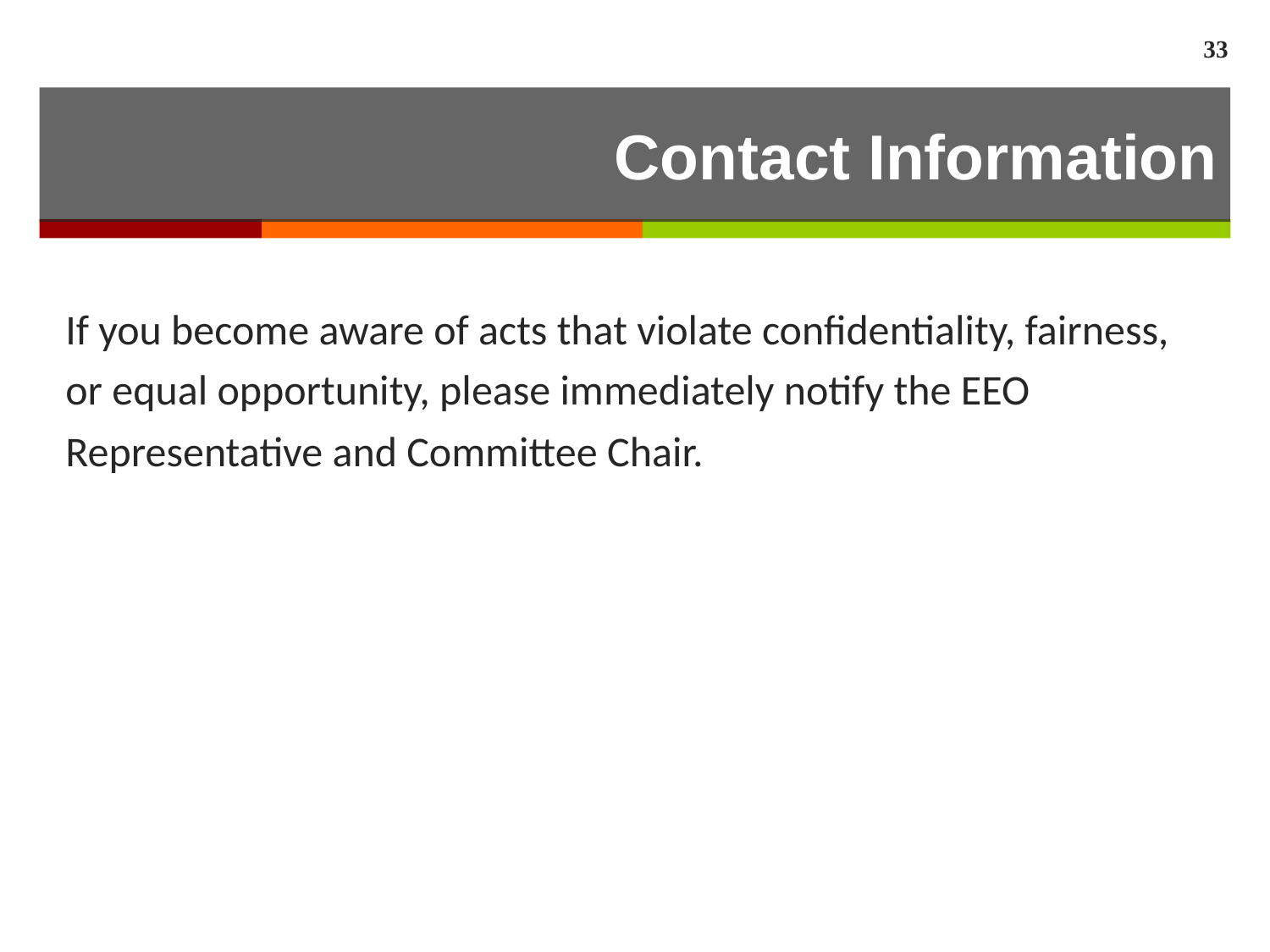

33
# Contact Information
If you become aware of acts that violate confidentiality, fairness, or equal opportunity, please immediately notify the EEO Representative and Committee Chair.